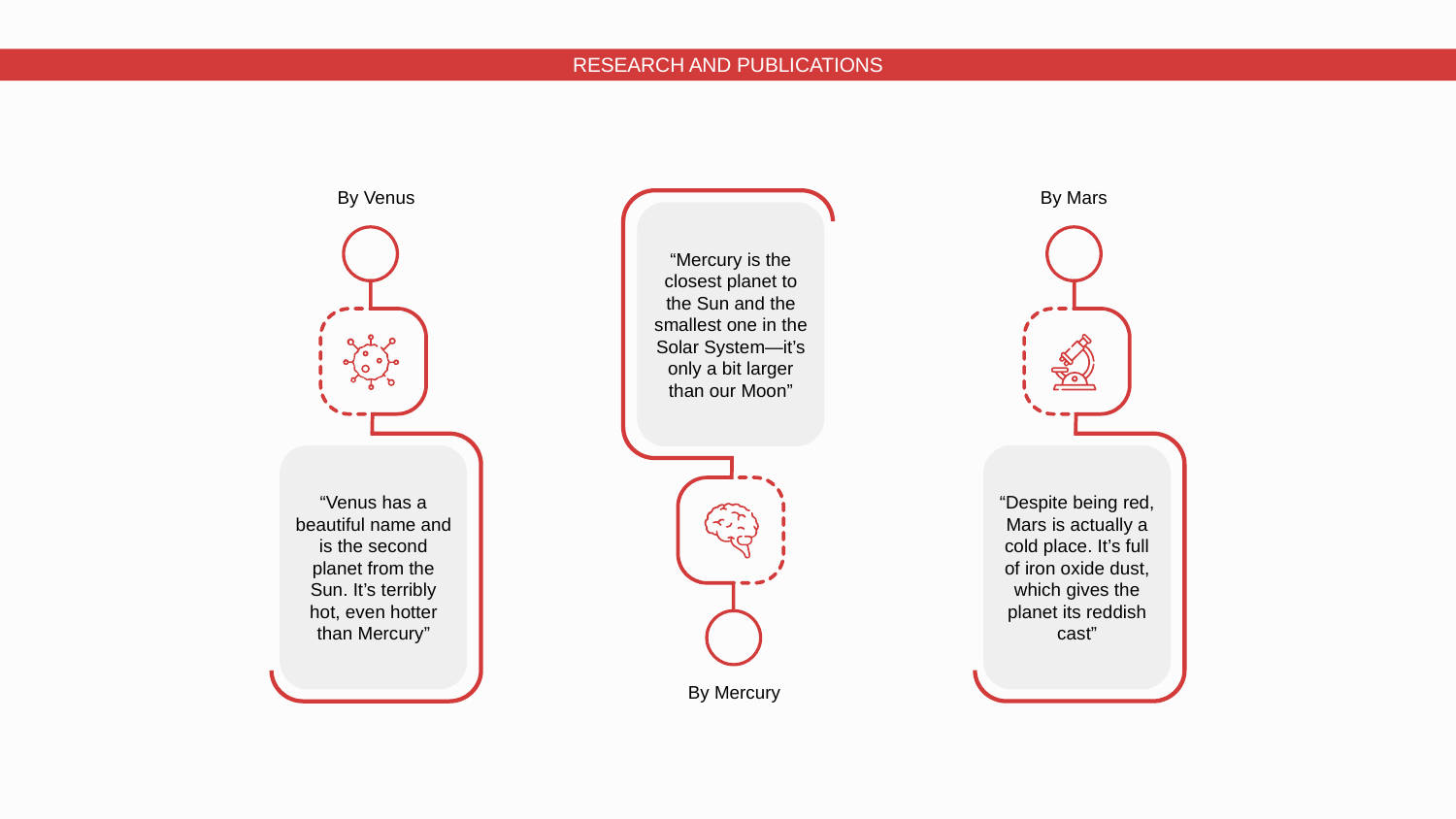

# RESEARCH AND PUBLICATIONS
By Venus
By Mars

“Mercury is the closest planet to the Sun and the smallest one in the
Solar System—it’s only a bit larger
than our Moon”

“Despite being red, Mars is actually a cold place. It’s full of iron oxide dust, which gives the planet its reddish cast”

“Venus has a beautiful name and is the second planet from the Sun. It’s terribly hot, even hotter than Mercury”

By Mercury